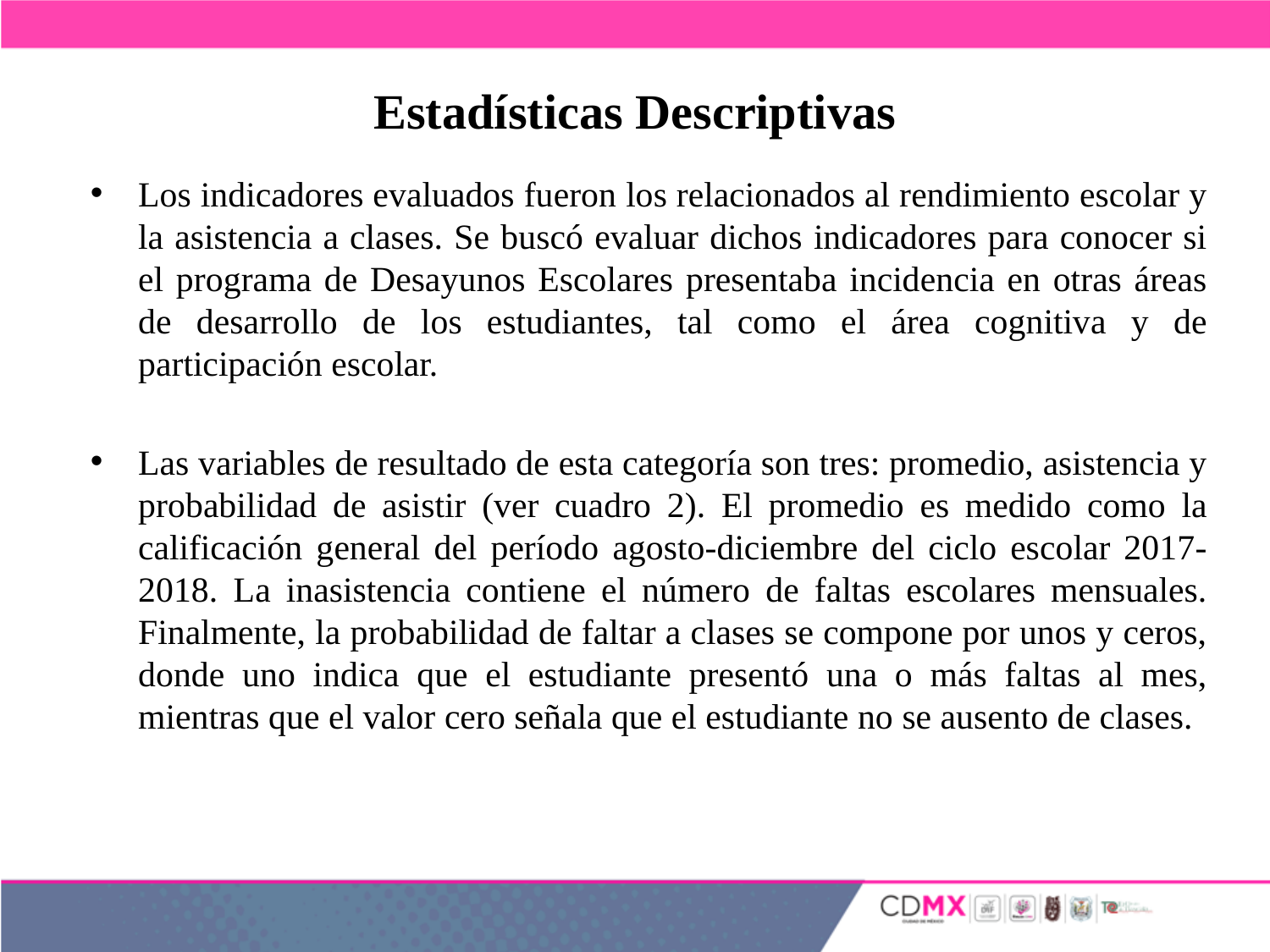

# Estadísticas Descriptivas
Los indicadores evaluados fueron los relacionados al rendimiento escolar y la asistencia a clases. Se buscó evaluar dichos indicadores para conocer si el programa de Desayunos Escolares presentaba incidencia en otras áreas de desarrollo de los estudiantes, tal como el área cognitiva y de participación escolar.

Las variables de resultado de esta categoría son tres: promedio, asistencia y probabilidad de asistir (ver cuadro 2). El promedio es medido como la calificación general del período agosto-diciembre del ciclo escolar 2017-2018. La inasistencia contiene el número de faltas escolares mensuales. Finalmente, la probabilidad de faltar a clases se compone por unos y ceros, donde uno indica que el estudiante presentó una o más faltas al mes, mientras que el valor cero señala que el estudiante no se ausento de clases.